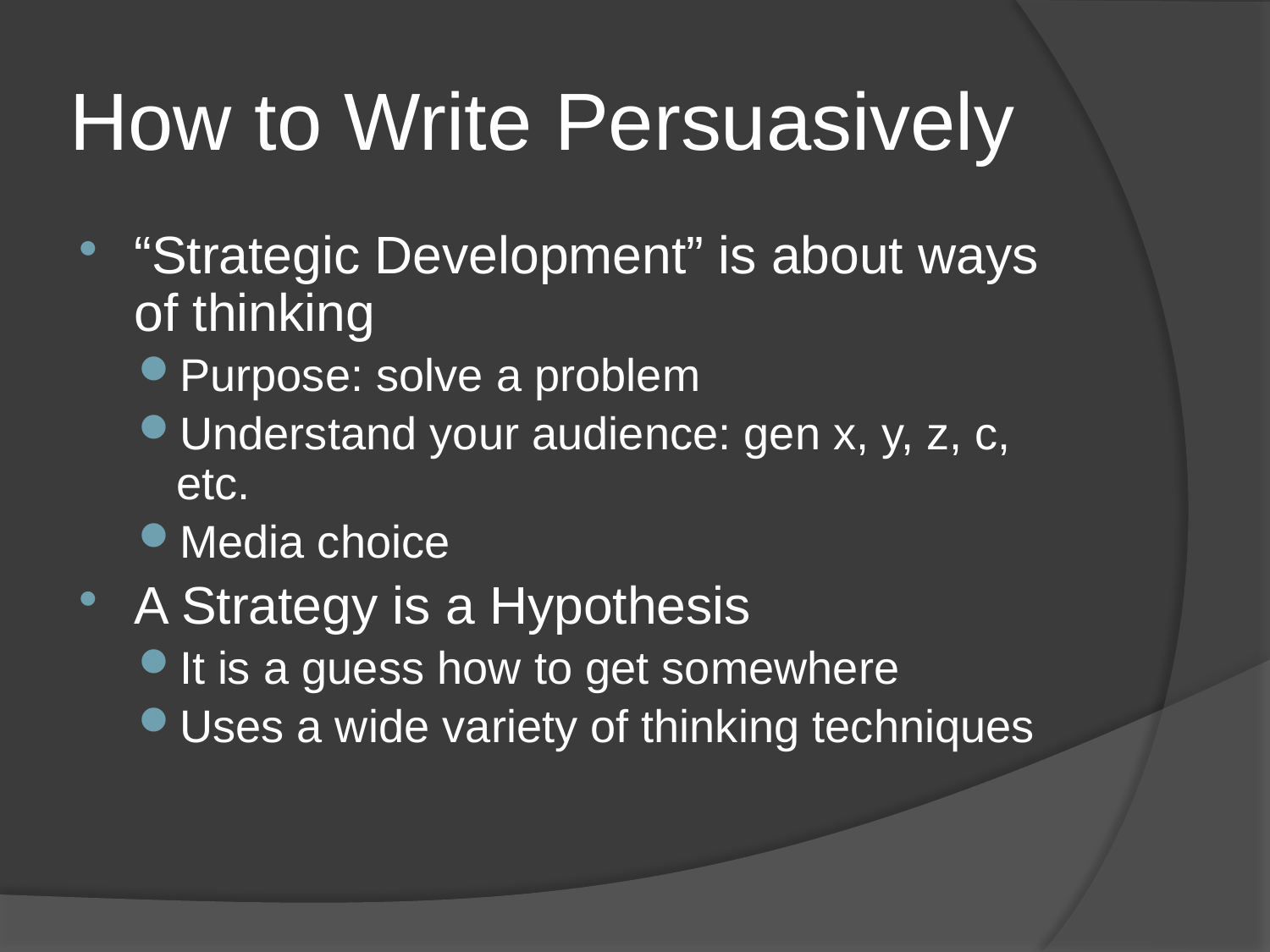

# How to Write Persuasively
“Strategic Development” is about ways of thinking
Purpose: solve a problem
Understand your audience: gen x, y, z, c, etc.
Media choice
A Strategy is a Hypothesis
It is a guess how to get somewhere
Uses a wide variety of thinking techniques